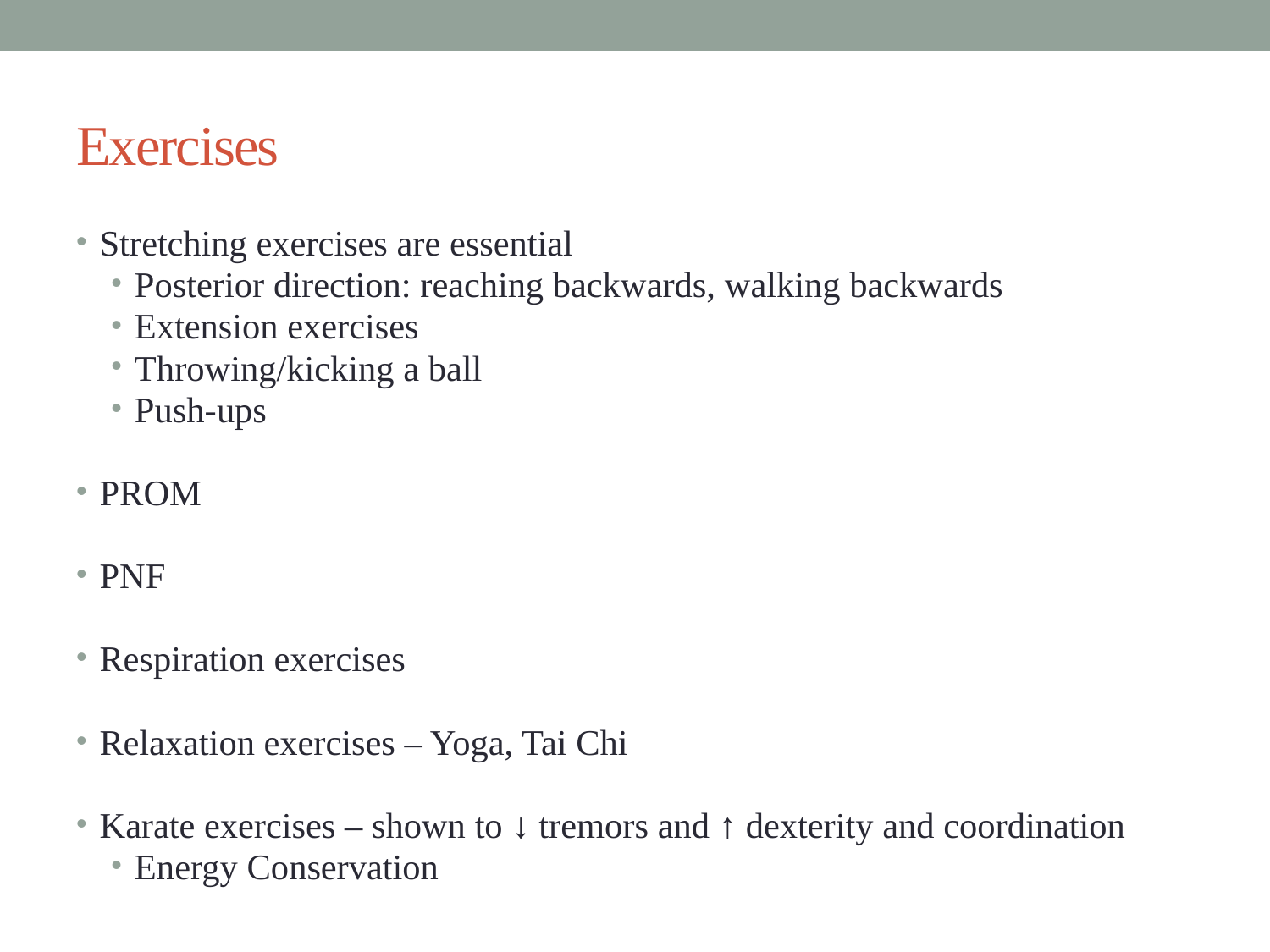

# Exercises
Stretching exercises are essential
Posterior direction: reaching backwards, walking backwards
Extension exercises
Throwing/kicking a ball
Push-ups

PROM

PNF

Respiration exercises

Relaxation exercises – Yoga, Tai Chi

Karate exercises – shown to ↓ tremors and ↑ dexterity and coordination
Energy Conservation